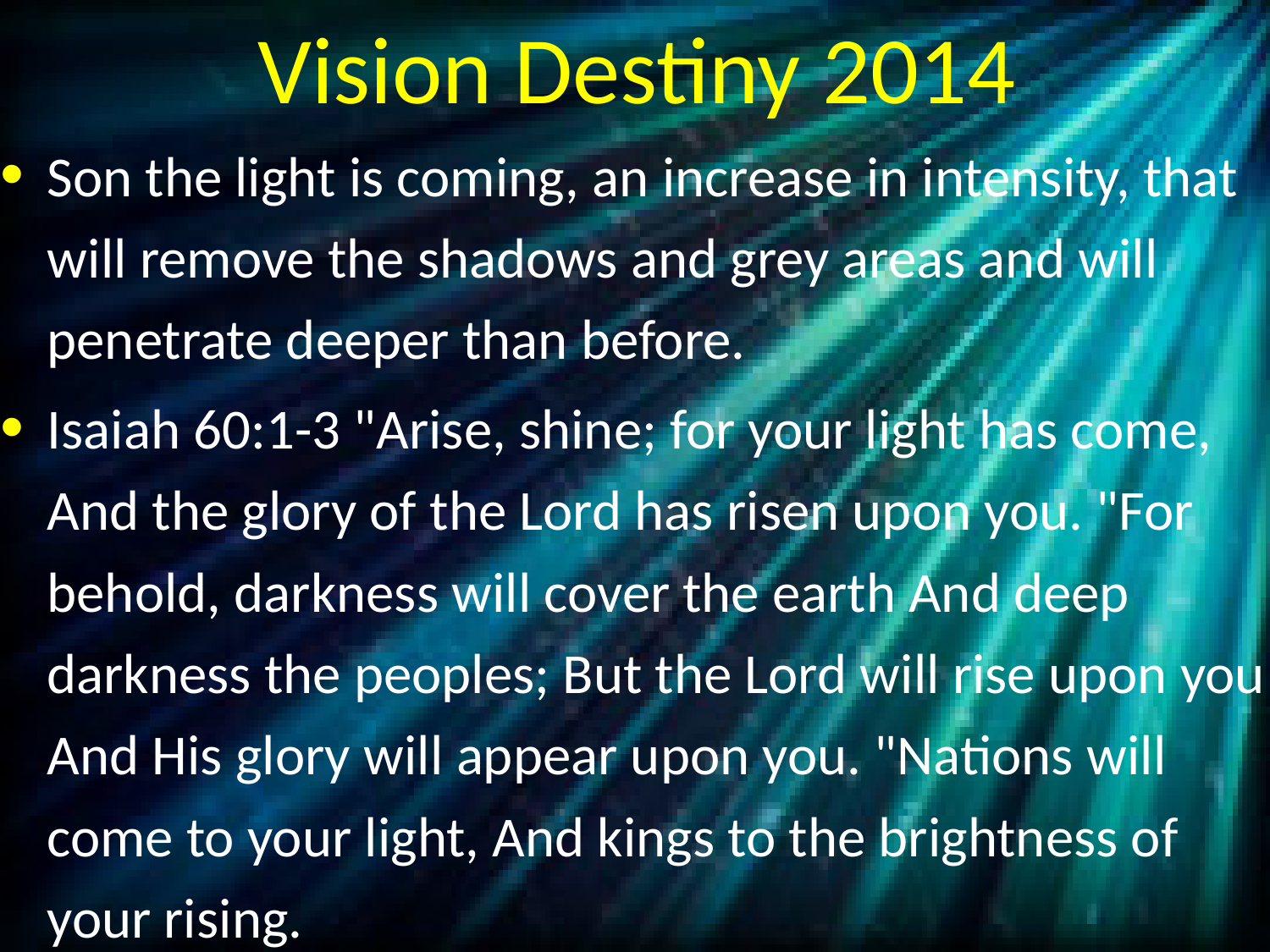

# Vision Destiny 2014
Son the light is coming, an increase in intensity, that will remove the shadows and grey areas and will penetrate deeper than before.
Isaiah 60:1-3 "Arise, shine; for your light has come, And the glory of the Lord has risen upon you. "For behold, darkness will cover the earth And deep darkness the peoples; But the Lord will rise upon you And His glory will appear upon you. "Nations will come to your light, And kings to the brightness of your rising.